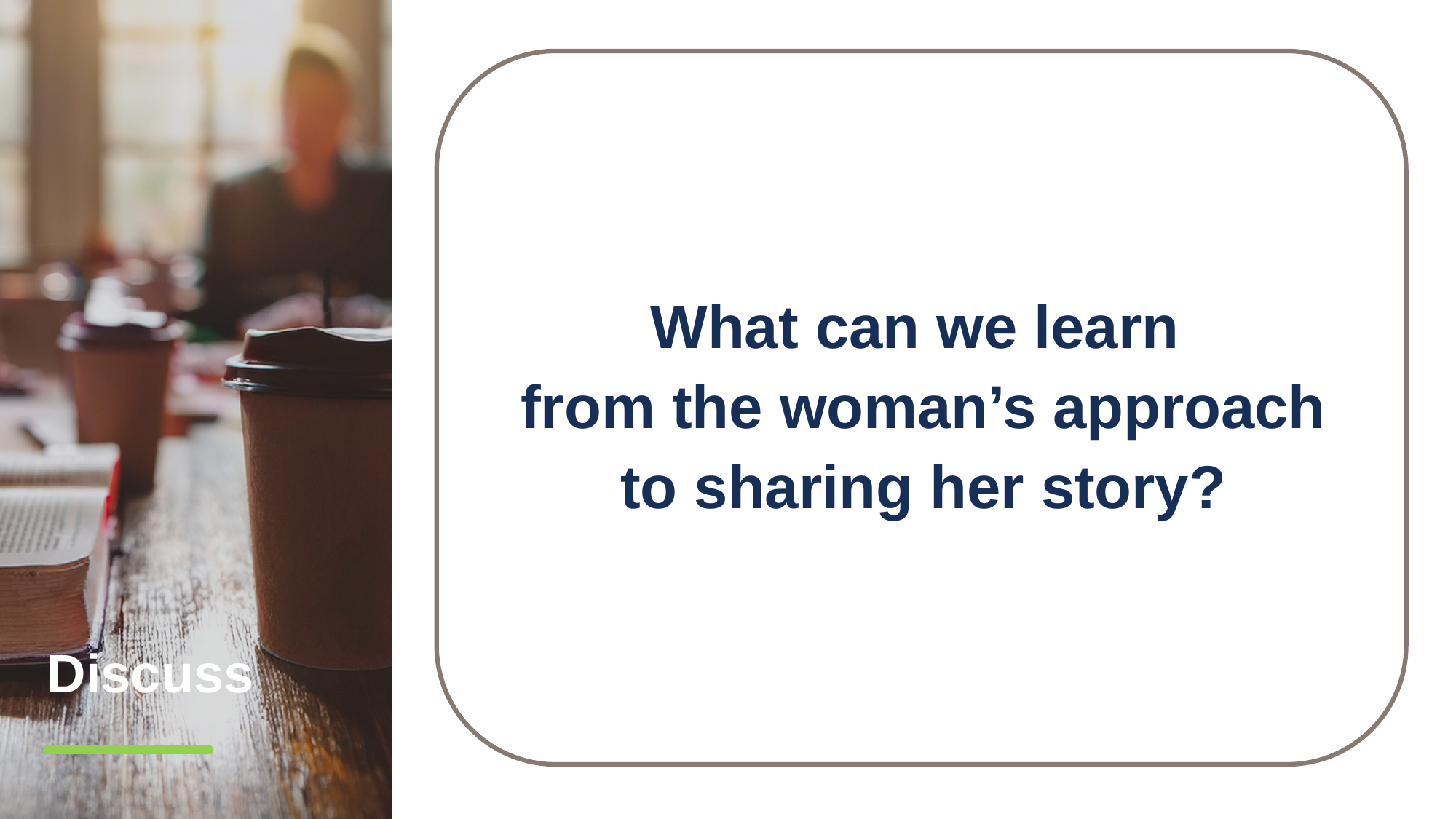

What can we learn
from the woman’s approach to sharing her story?
# Discuss